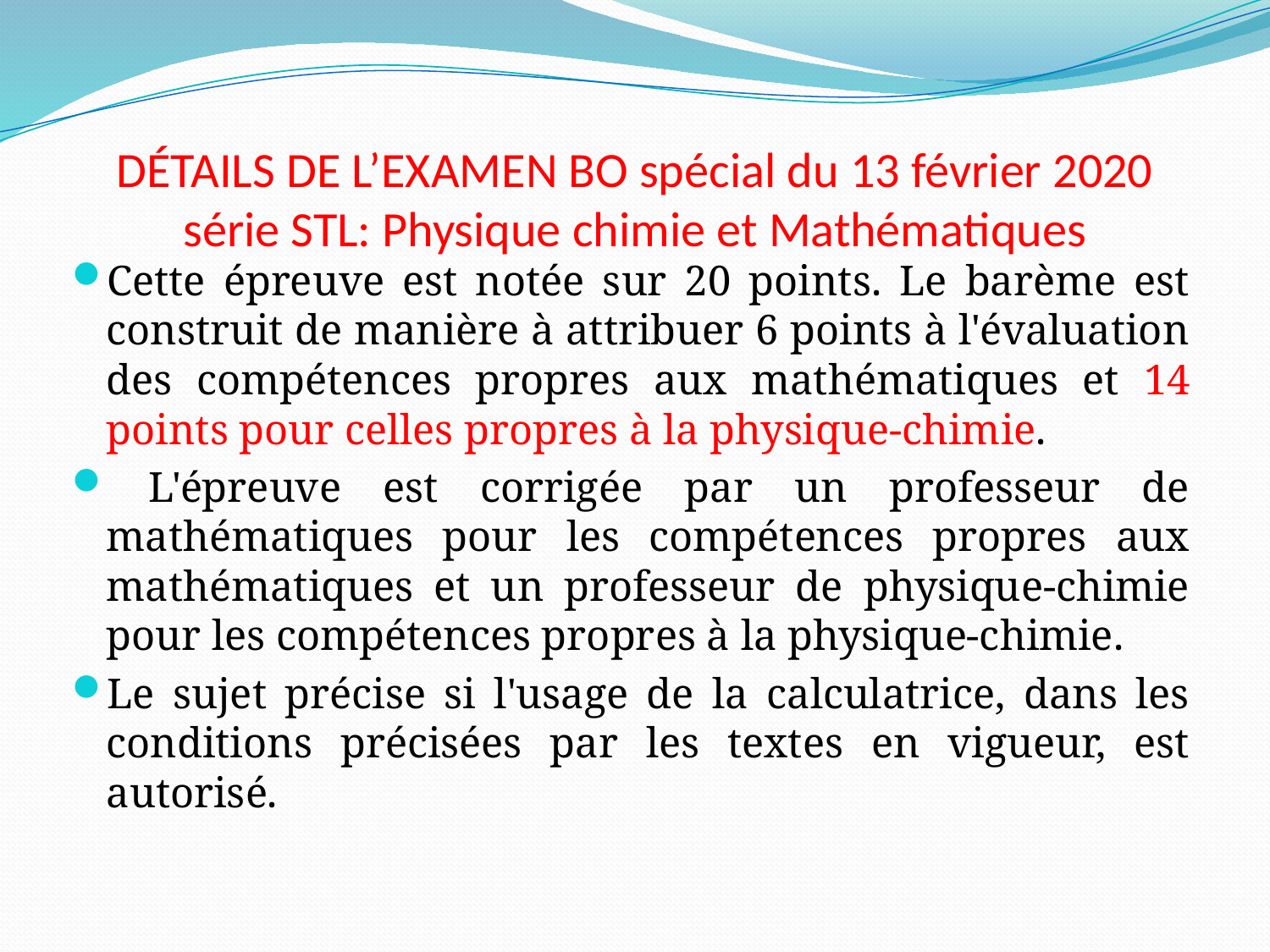

# DÉTAILS DE L’EXAMEN BO spécial du 13 février 2020 série STL: Physique chimie et Mathématiques
Cette épreuve est notée sur 20 points. Le barème est construit de manière à attribuer 6 points à l'évaluation des compétences propres aux mathématiques et 14 points pour celles propres à la physique-chimie.
 L'épreuve est corrigée par un professeur de mathématiques pour les compétences propres aux mathématiques et un professeur de physique-chimie pour les compétences propres à la physique-chimie.
Le sujet précise si l'usage de la calculatrice, dans les conditions précisées par les textes en vigueur, est autorisé.